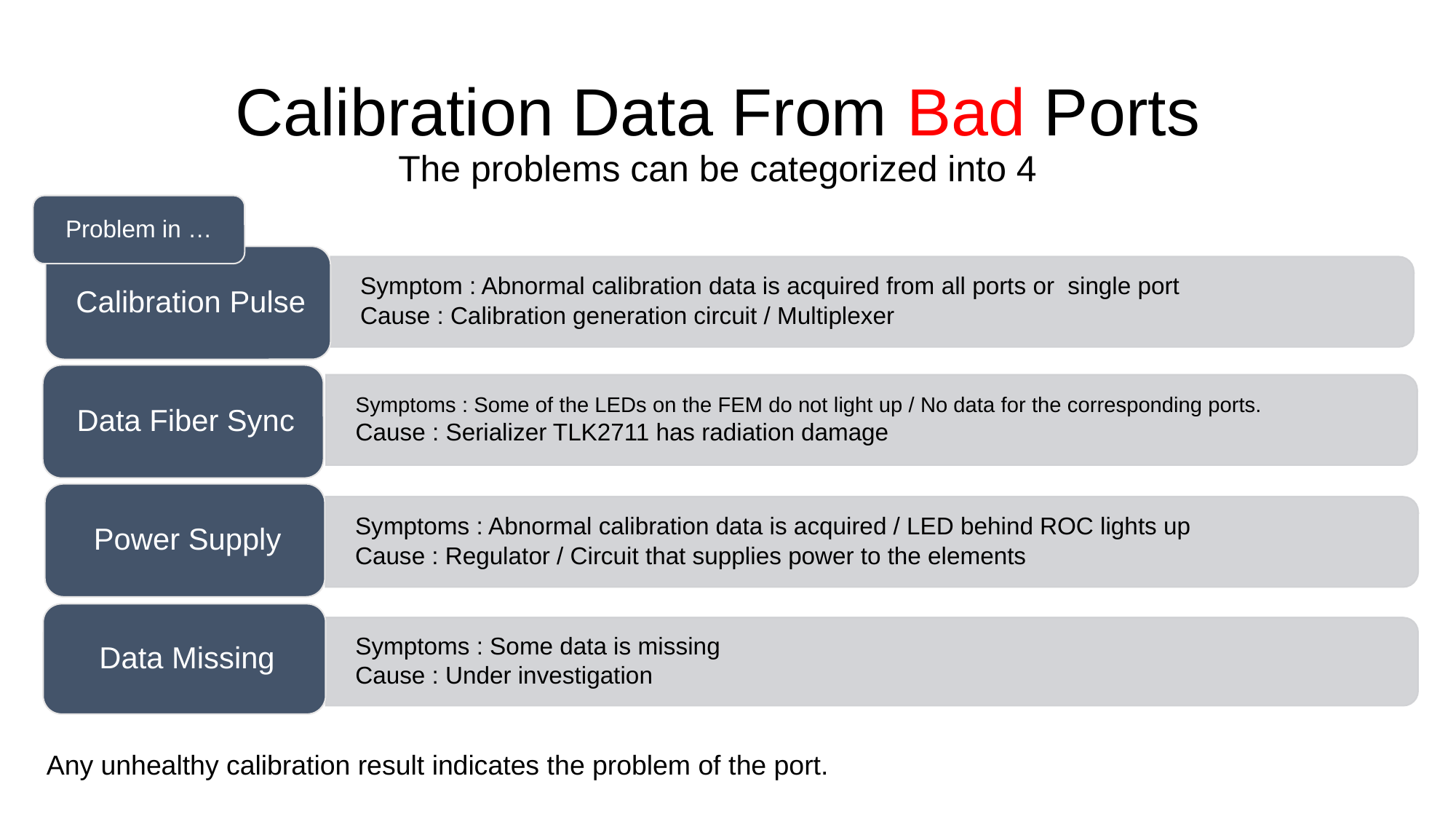

# Calibration Data From Bad Ports The problems can be categorized into 4

Problem in …
Symptom : Abnormal calibration data is acquired from all ports or  single port
Cause : Calibration generation circuit / Multiplexer
Calibration Pulse
Symptoms : Some of the LEDs on the FEM do not light up / No data for the corresponding ports.
Cause : Serializer TLK2711 has radiation damage
Data Fiber Sync
Symptoms : Abnormal calibration data is acquired / LED behind ROC lights up
Cause : Regulator / Circuit that supplies power to the elements
Power Supply
Symptoms : Some data is missing
Cause : Under investigation
Data Missing
Any unhealthy calibration result indicates the problem of the port.